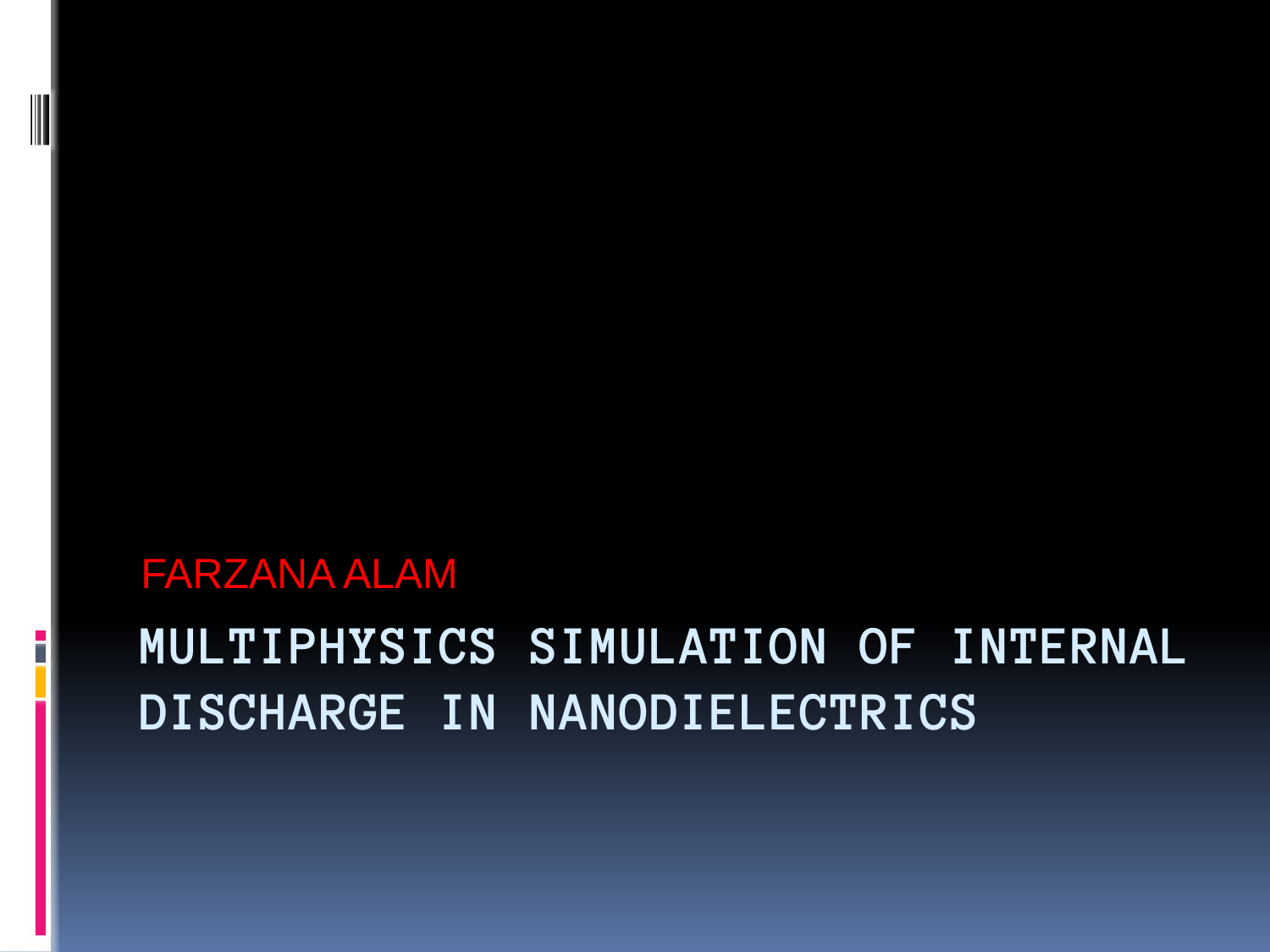

FARZANA ALAM
# Multiphysics Simulation of Internal Discharge in Nanodielectrics